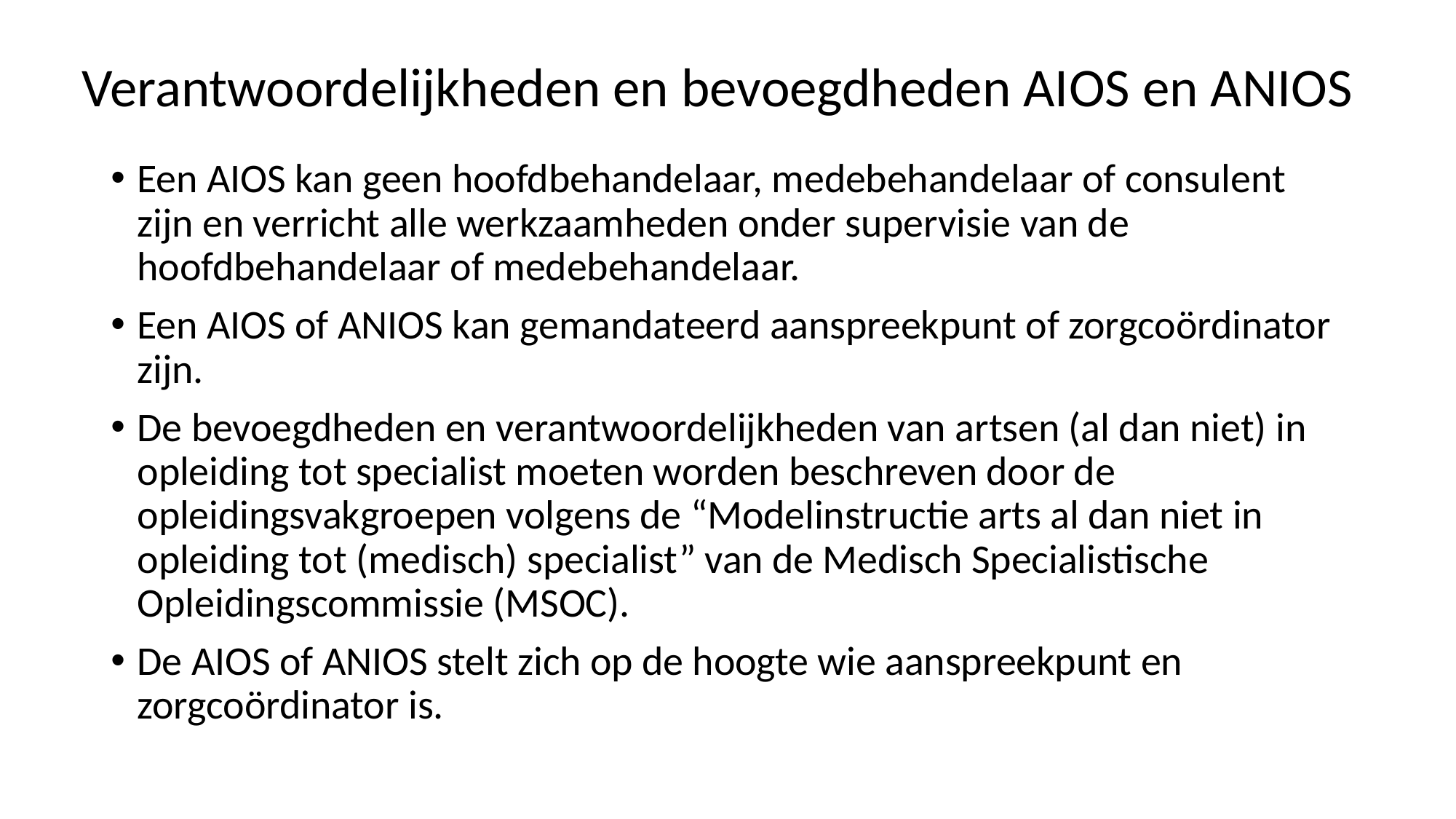

# Verantwoordelijkheden en bevoegdheden AIOS en ANIOS
Een AIOS kan geen hoofdbehandelaar, medebehandelaar of consulent zijn en verricht alle werkzaamheden onder supervisie van de hoofdbehandelaar of medebehandelaar.
Een AIOS of ANIOS kan gemandateerd aanspreekpunt of zorgcoördinator zijn.
De bevoegdheden en verantwoordelijkheden van artsen (al dan niet) in opleiding tot specialist moeten worden beschreven door de opleidingsvakgroepen volgens de “Modelinstructie arts al dan niet in opleiding tot (medisch) specialist” van de Medisch Specialistische Opleidingscommissie (MSOC).
De AIOS of ANIOS stelt zich op de hoogte wie aanspreekpunt en zorgcoördinator is.